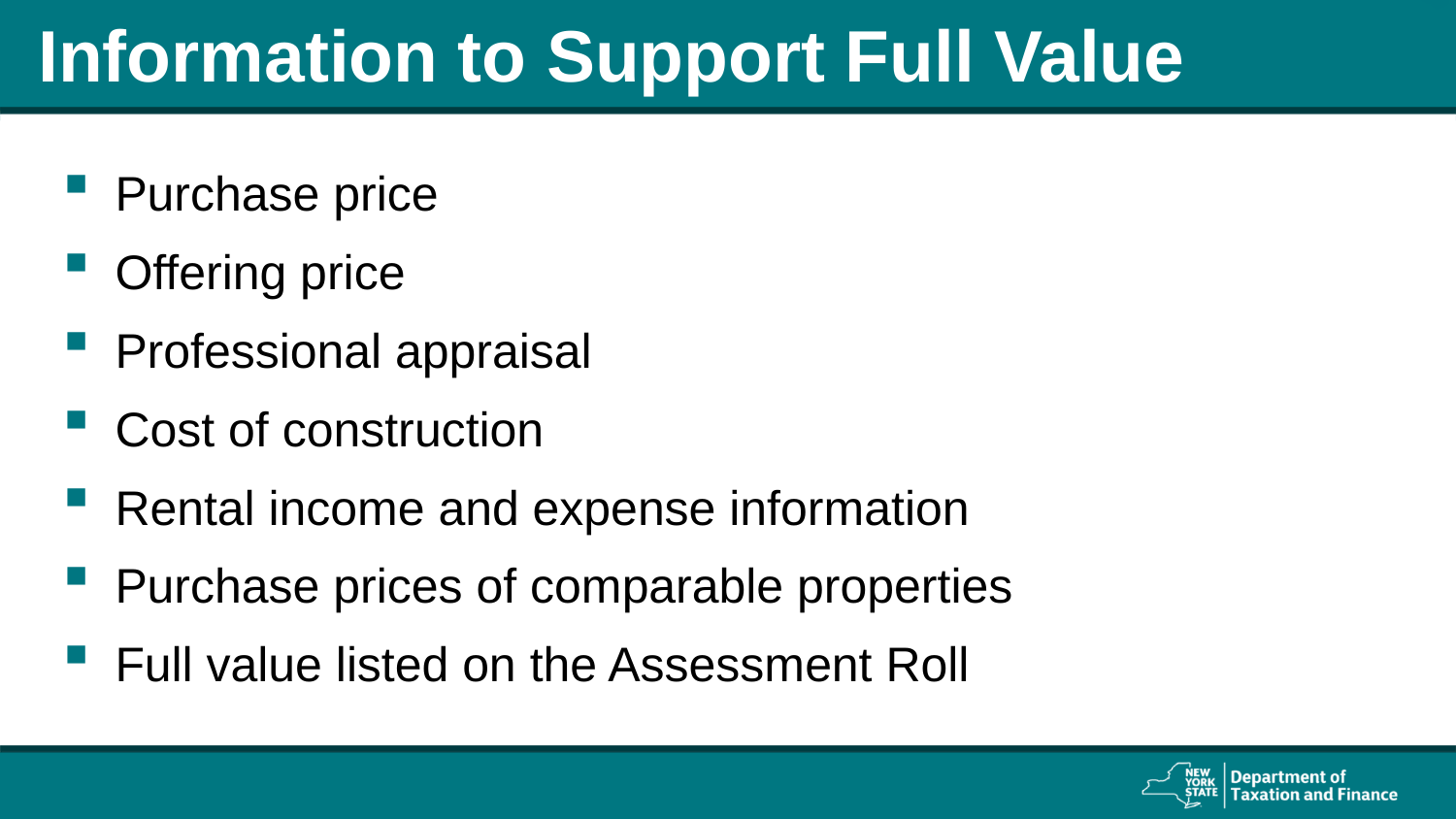

# Information to Support Full Value
Purchase price
Offering price
Professional appraisal
Cost of construction
Rental income and expense information
Purchase prices of comparable properties
Full value listed on the Assessment Roll